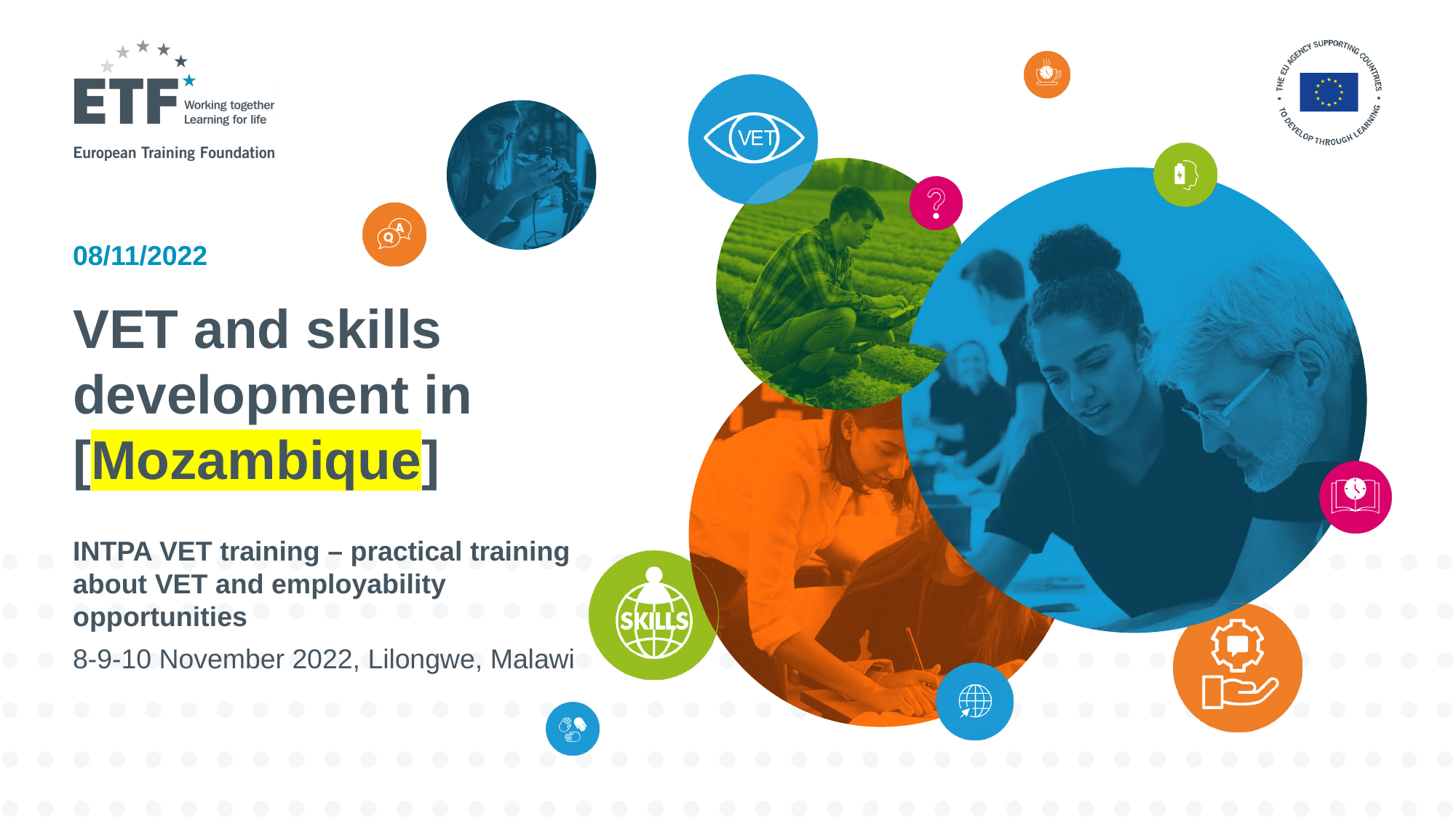

08/11/2022
# VET and skills development in [Mozambique]
INTPA VET training – practical training about VET and employability opportunities
8-9-10 November 2022, Lilongwe, Malawi